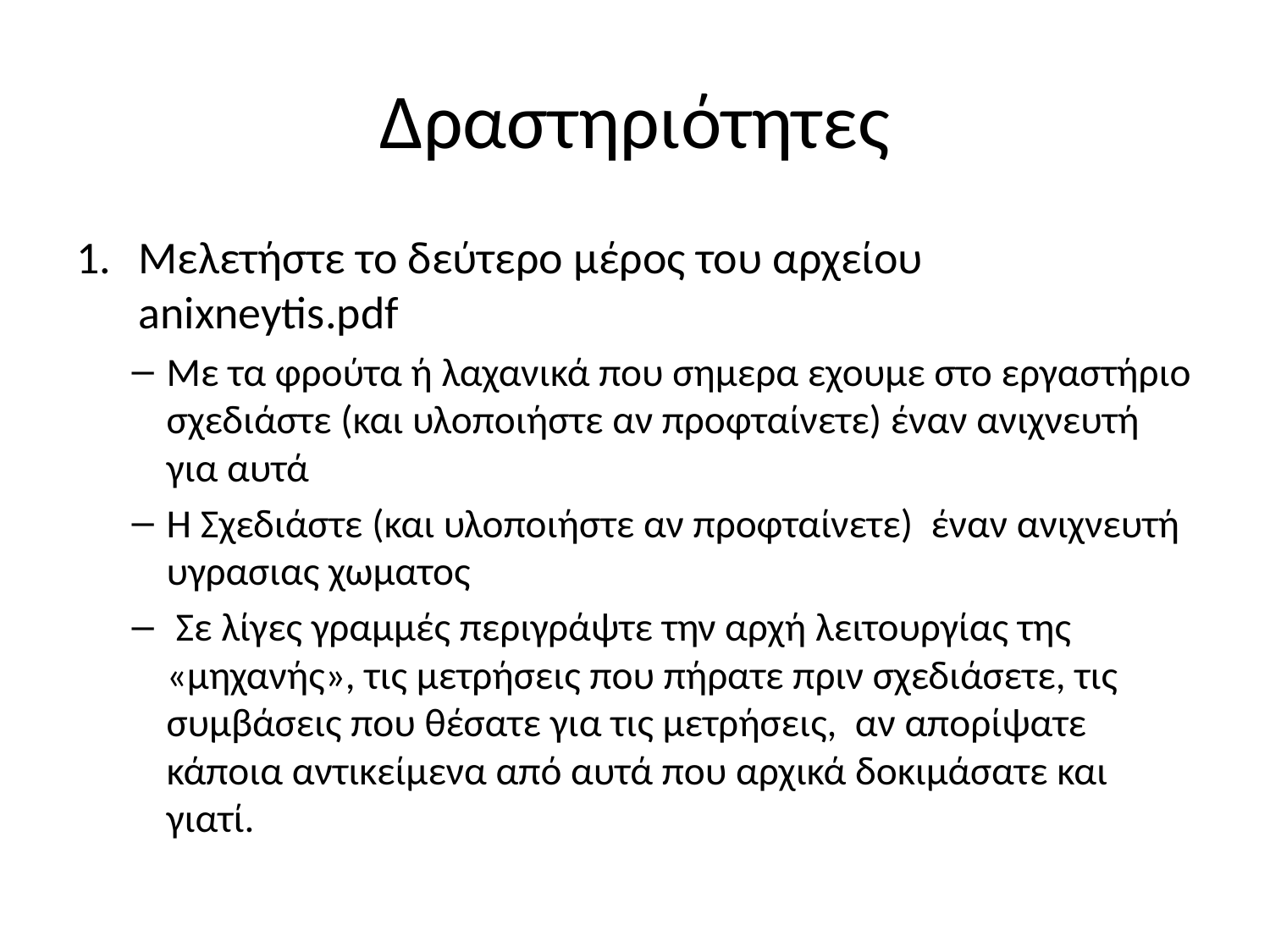

# Δραστηριότητες
Μελετήστε το δεύτερο μέρος του αρχείου anixneytis.pdf
Με τα φρούτα ή λαχανικά που σημερα εχουμε στο εργαστήριο σχεδιάστε (και υλοποιήστε αν προφταίνετε) έναν ανιχνευτή για αυτά
Ή Σχεδιάστε (και υλοποιήστε αν προφταίνετε)  έναν ανιχνευτή υγρασιας χωματος
 Σε λίγες γραμμές περιγράψτε την αρχή λειτουργίας της «μηχανής», τις μετρήσεις που πήρατε πριν σχεδιάσετε, τις συμβάσεις που θέσατε για τις μετρήσεις,  αν απορίψατε κάποια αντικείμενα από αυτά που αρχικά δοκιμάσατε και γιατί.